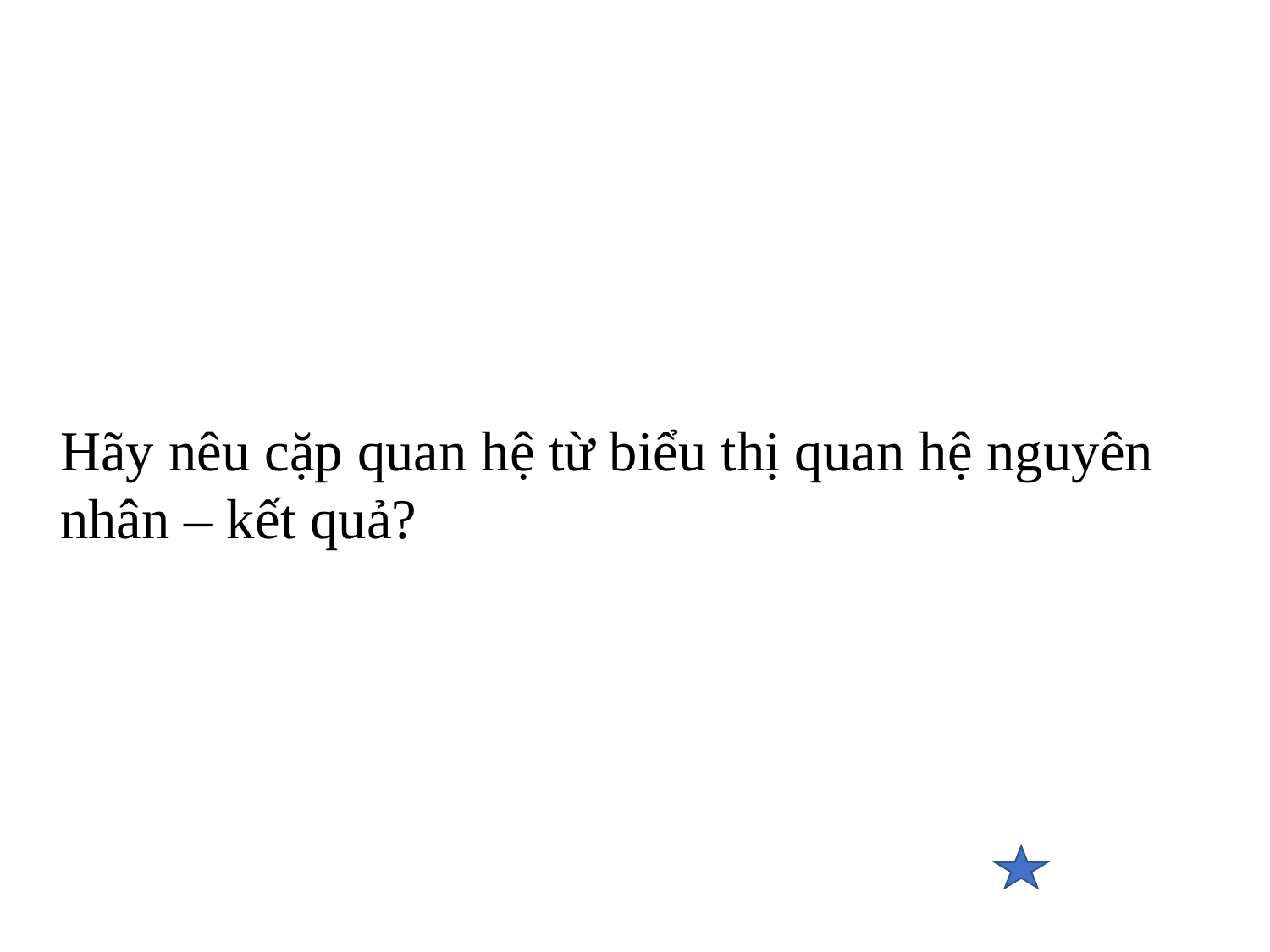

Hãy nêu cặp quan hệ từ biểu thị quan hệ nguyên nhân – kết quả?